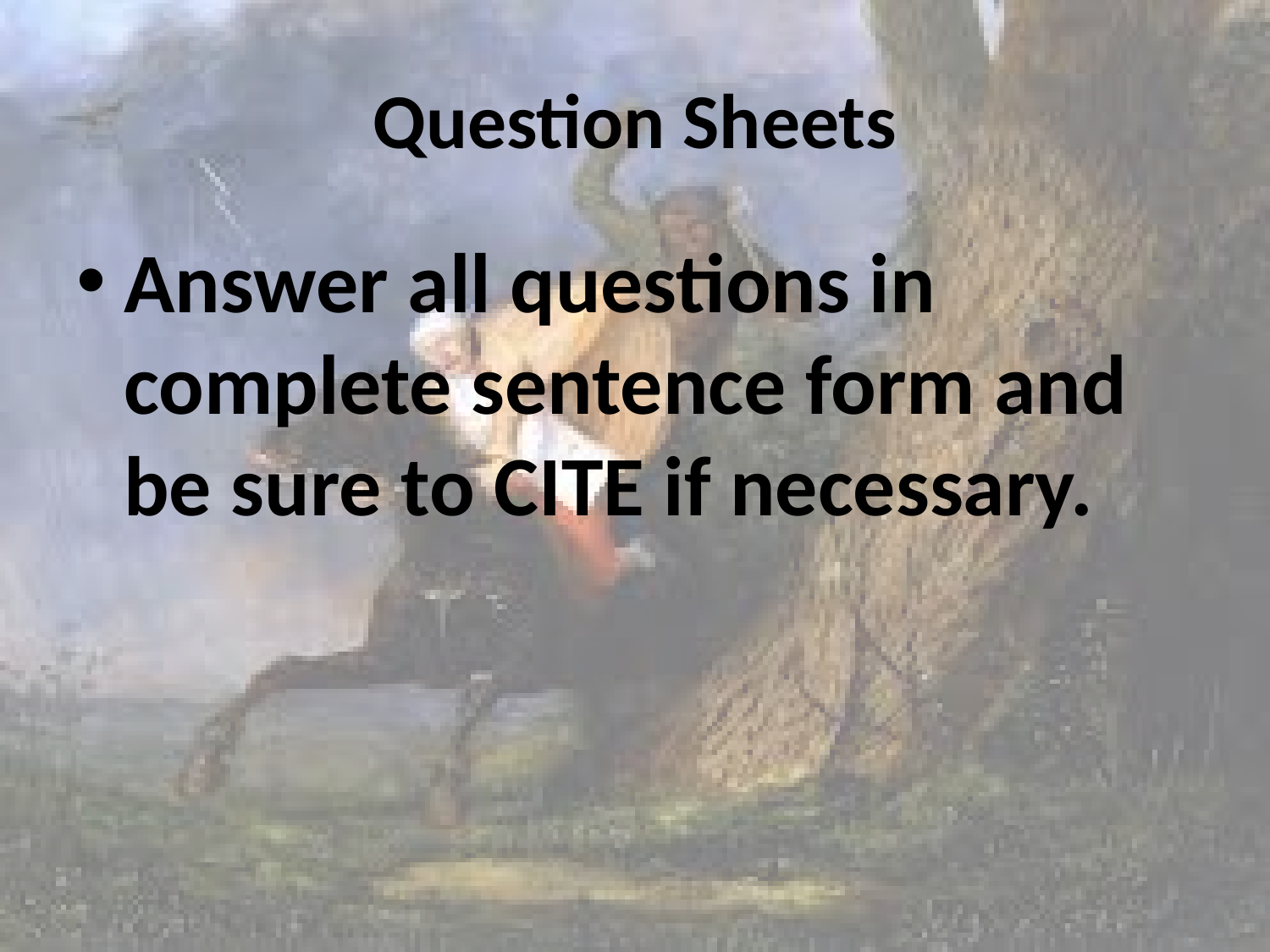

# Question Sheets
Answer all questions in complete sentence form and be sure to CITE if necessary.